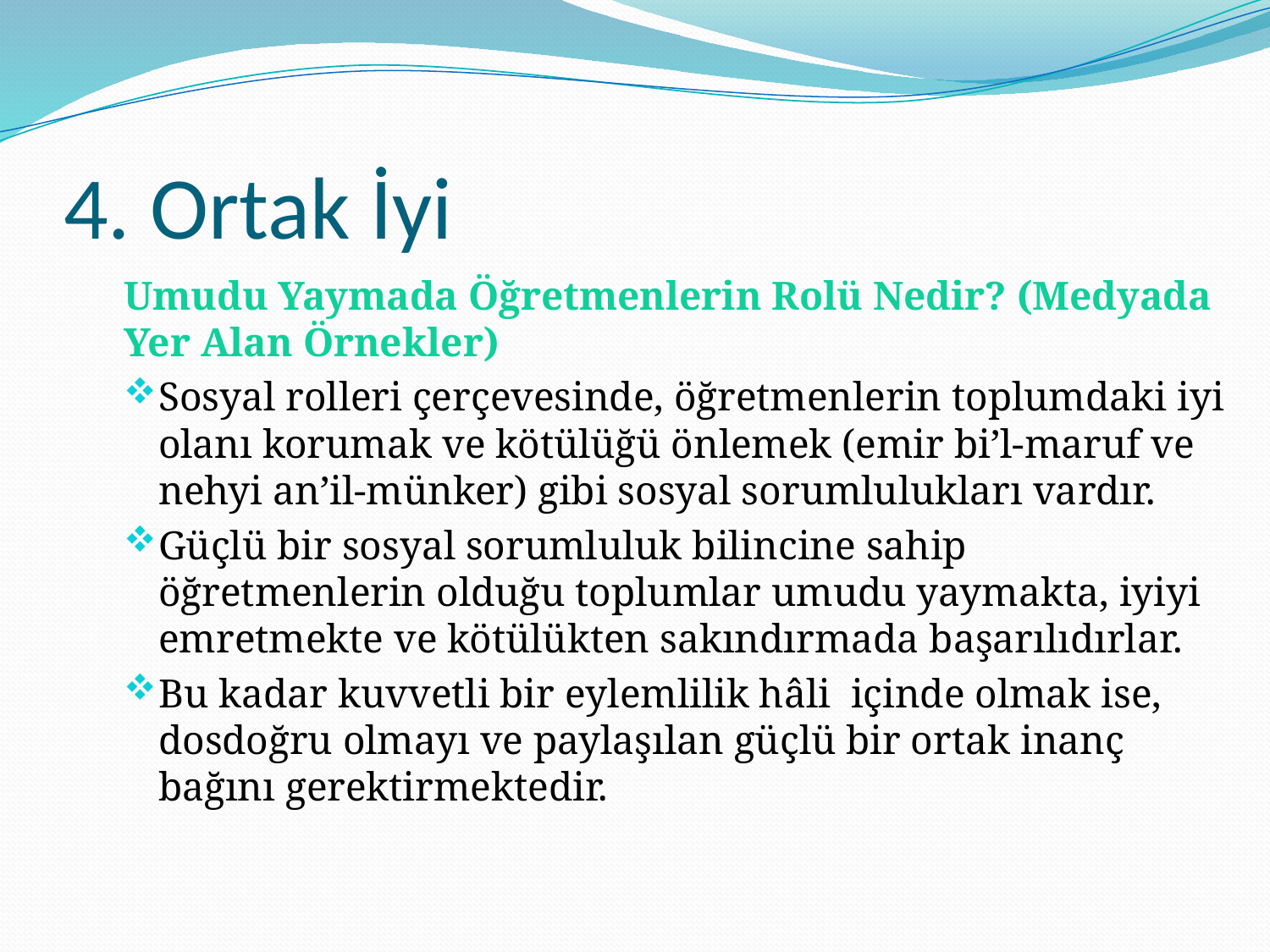

# 4. Ortak İyi
Umudu Yaymada Öğretmenlerin Rolü Nedir? (Medyada Yer Alan Örnekler)
Sosyal rolleri çerçevesinde, öğretmenlerin toplumdaki iyi olanı korumak ve kötülüğü önlemek (emir bi’l-maruf ve nehyi an’il-münker) gibi sosyal sorumlulukları vardır.
Güçlü bir sosyal sorumluluk bilincine sahip öğretmenlerin olduğu toplumlar umudu yaymakta, iyiyi emretmekte ve kötülükten sakındırmada başarılıdırlar.
Bu kadar kuvvetli bir eylemlilik hâli  içinde olmak ise, dosdoğru olmayı ve paylaşılan güçlü bir ortak inanç bağını gerektirmektedir.